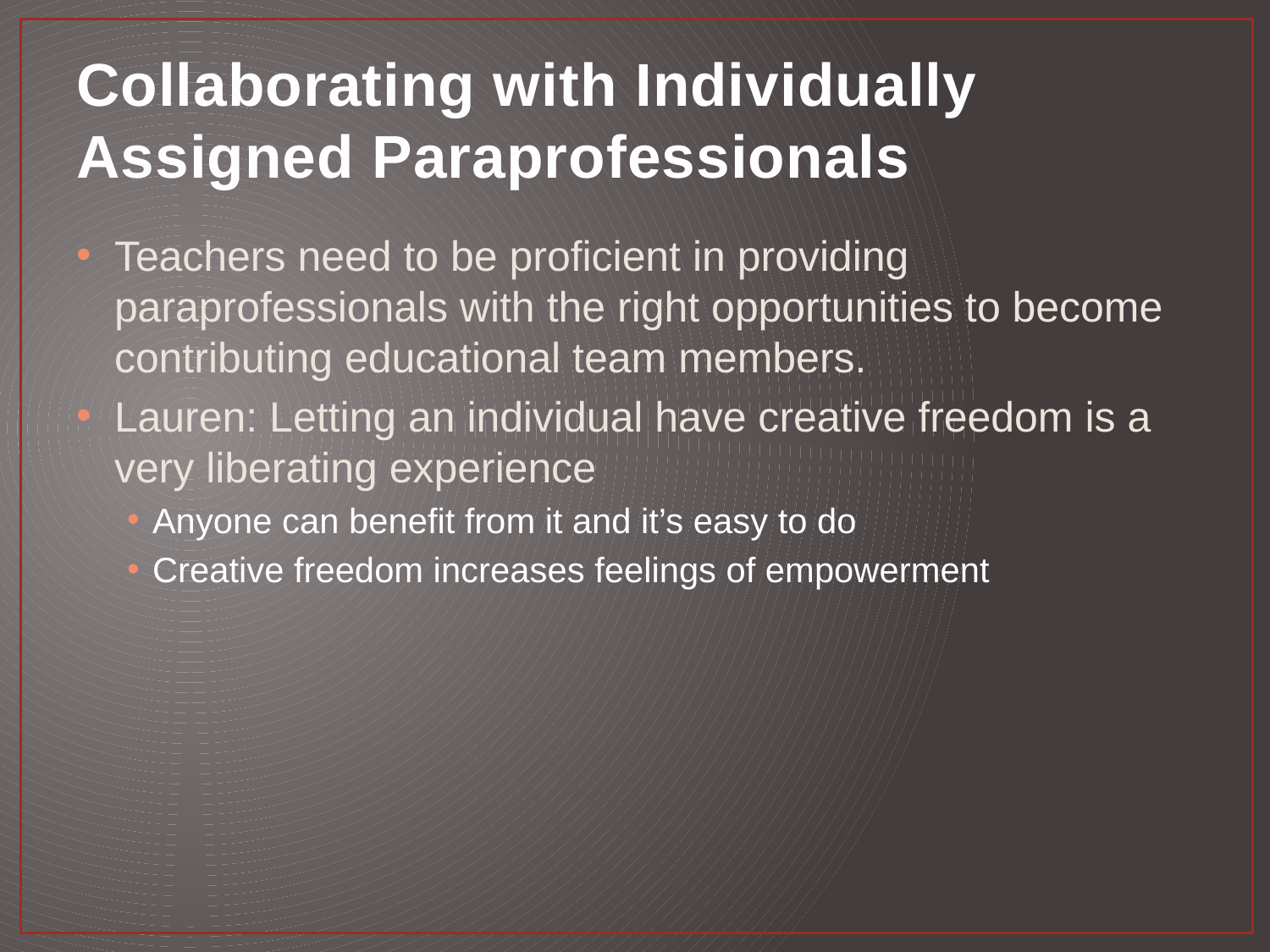

# Collaborating with Individually Assigned Paraprofessionals
Teachers need to be proficient in providing paraprofessionals with the right opportunities to become contributing educational team members.
Lauren: Letting an individual have creative freedom is a very liberating experience
Anyone can benefit from it and it’s easy to do
Creative freedom increases feelings of empowerment